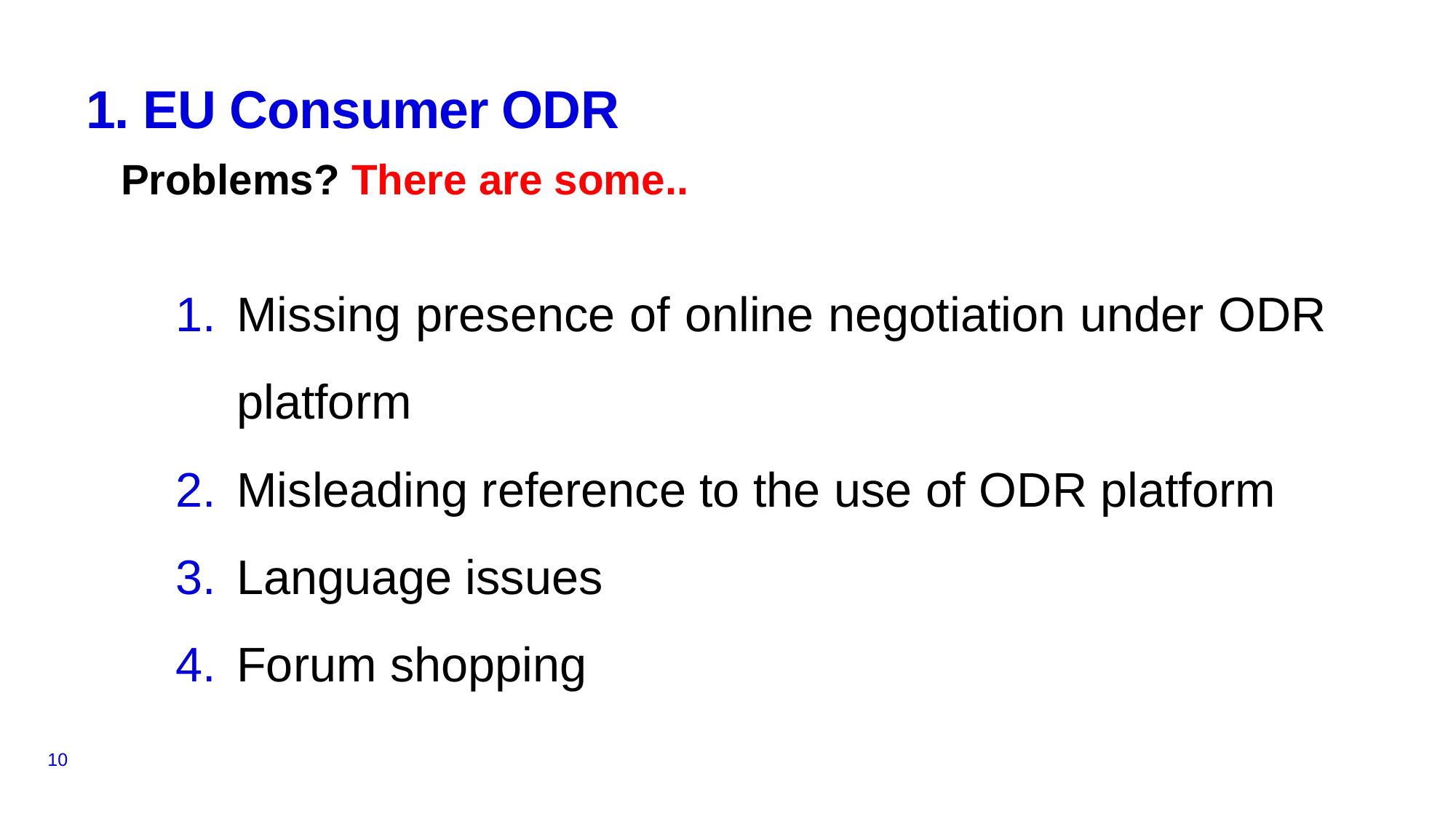

# 1. EU Consumer ODR
Problems? There are some..

Missing presence of online negotiation under ODR platform
Misleading reference to the use of ODR platform
Language issues
Forum shopping
10
10